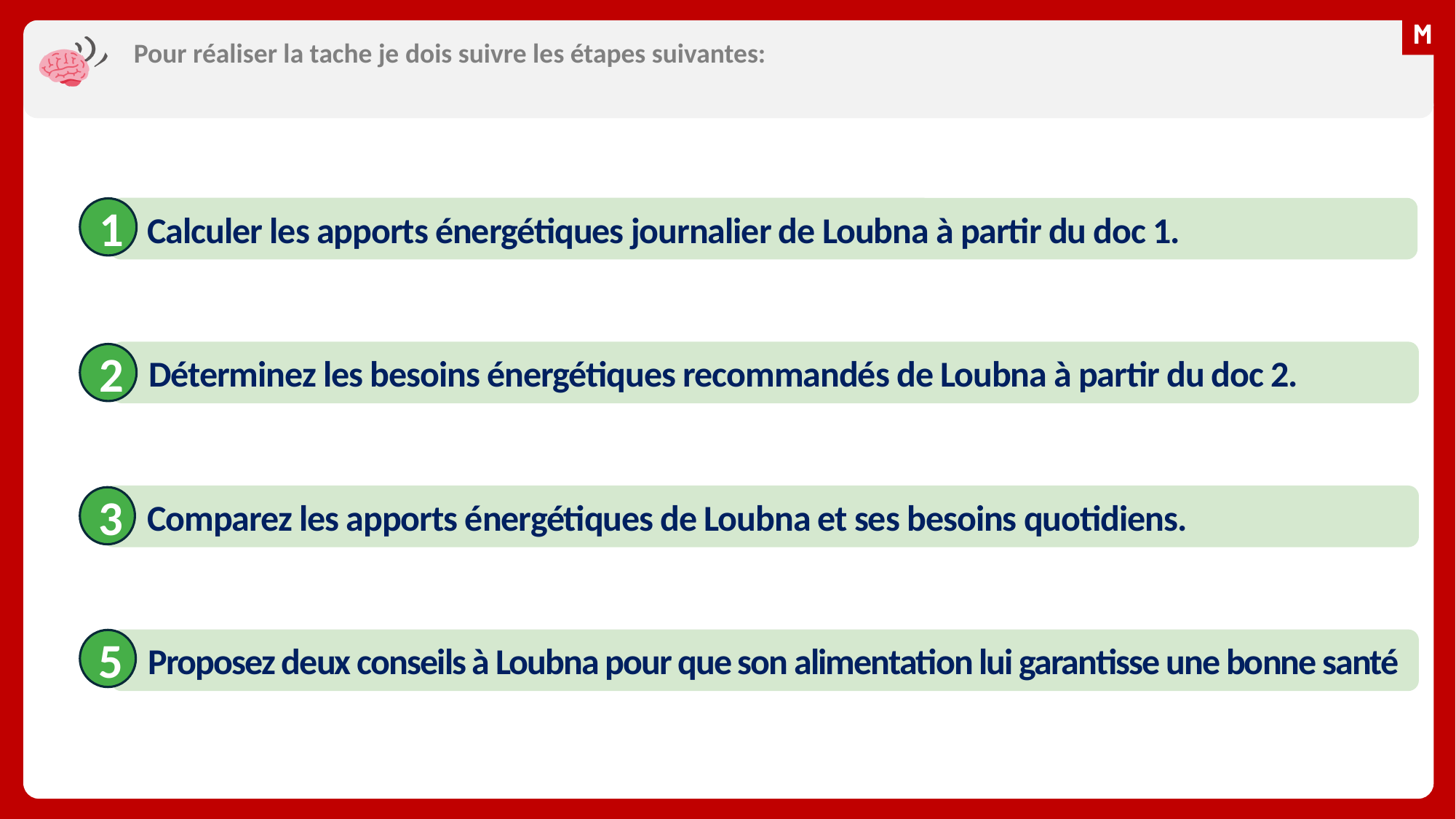

# Pour réaliser la tache je dois suivre les étapes suivantes:

1
   Calculer les apports énergétiques journalier de Loubna à partir du doc 1.
   Déterminez les besoins énergétiques recommandés de Loubna à partir du doc 2.
2
    Comparez les apports énergétiques de Loubna et ses besoins quotidiens.
3
5
   Proposez deux conseils à Loubna pour que son alimentation lui garantisse une bonne santé